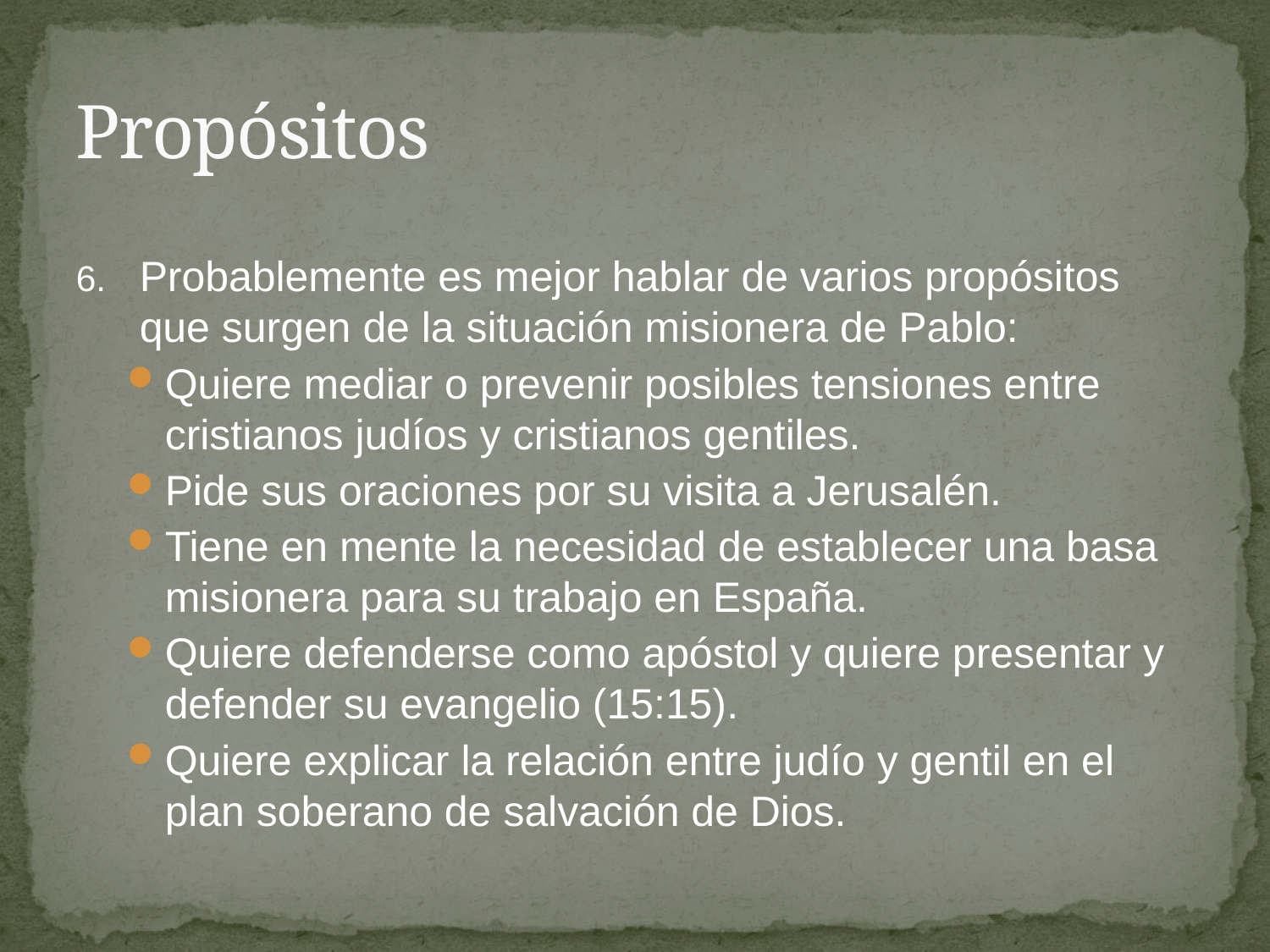

# Propósitos
Probablemente es mejor hablar de varios propósitos que surgen de la situación misionera de Pablo:
Quiere mediar o prevenir posibles tensiones entre cristianos judíos y cristianos gentiles.
Pide sus oraciones por su visita a Jerusalén.
Tiene en mente la necesidad de establecer una basa misionera para su trabajo en España.
Quiere defenderse como apóstol y quiere presentar y defender su evangelio (15:15).
Quiere explicar la relación entre judío y gentil en el plan soberano de salvación de Dios.